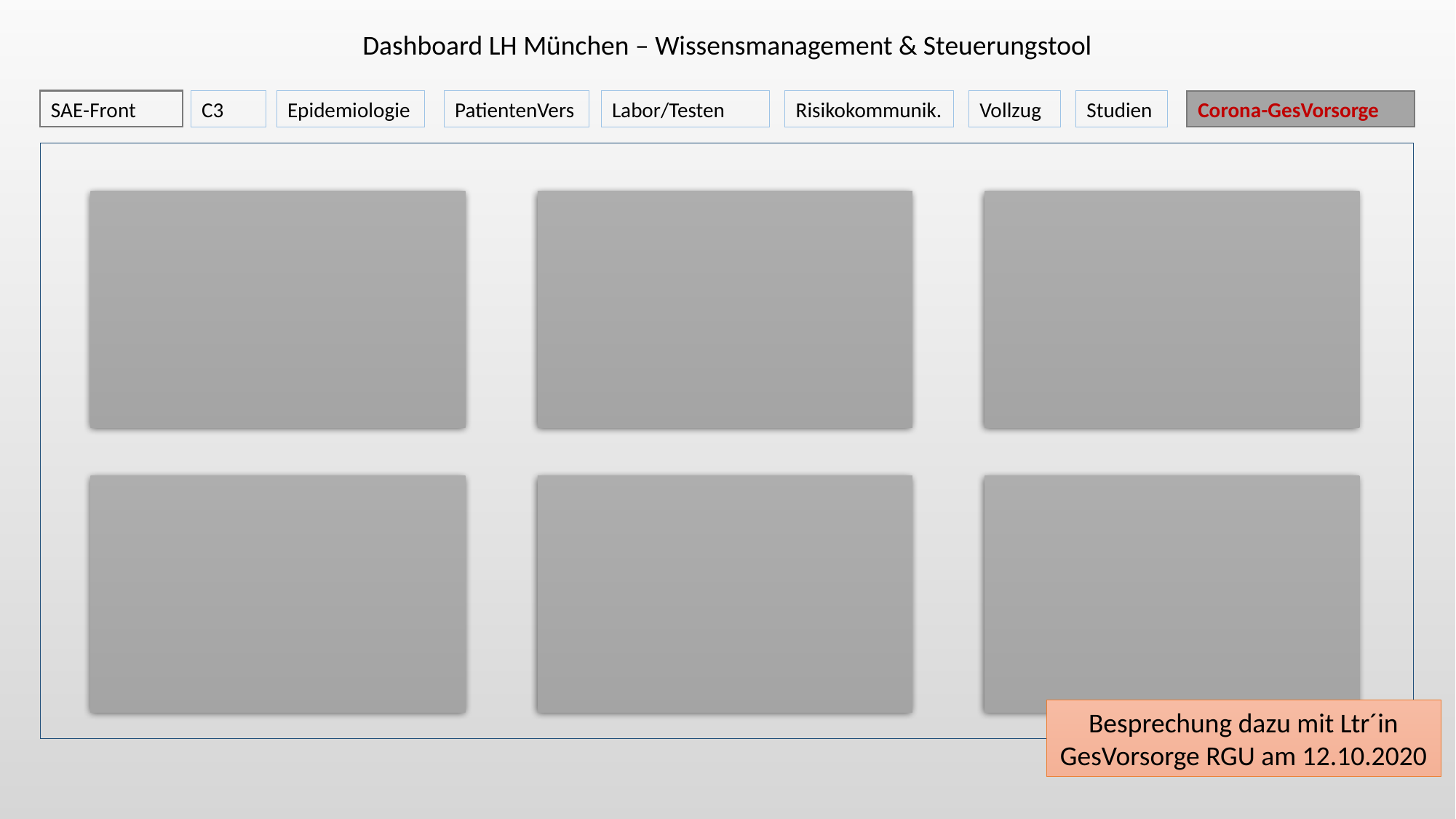

Dashboard LH München – Wissensmanagement & Steuerungstool
PatientenVers
Risikokommunik.
Vollzug
Studien
SAE-Front
Epidemiologie
C3
Labor/Testen
Corona-GesVorsorge

Besprechung dazu mit Ltr´in GesVorsorge RGU am 12.10.2020